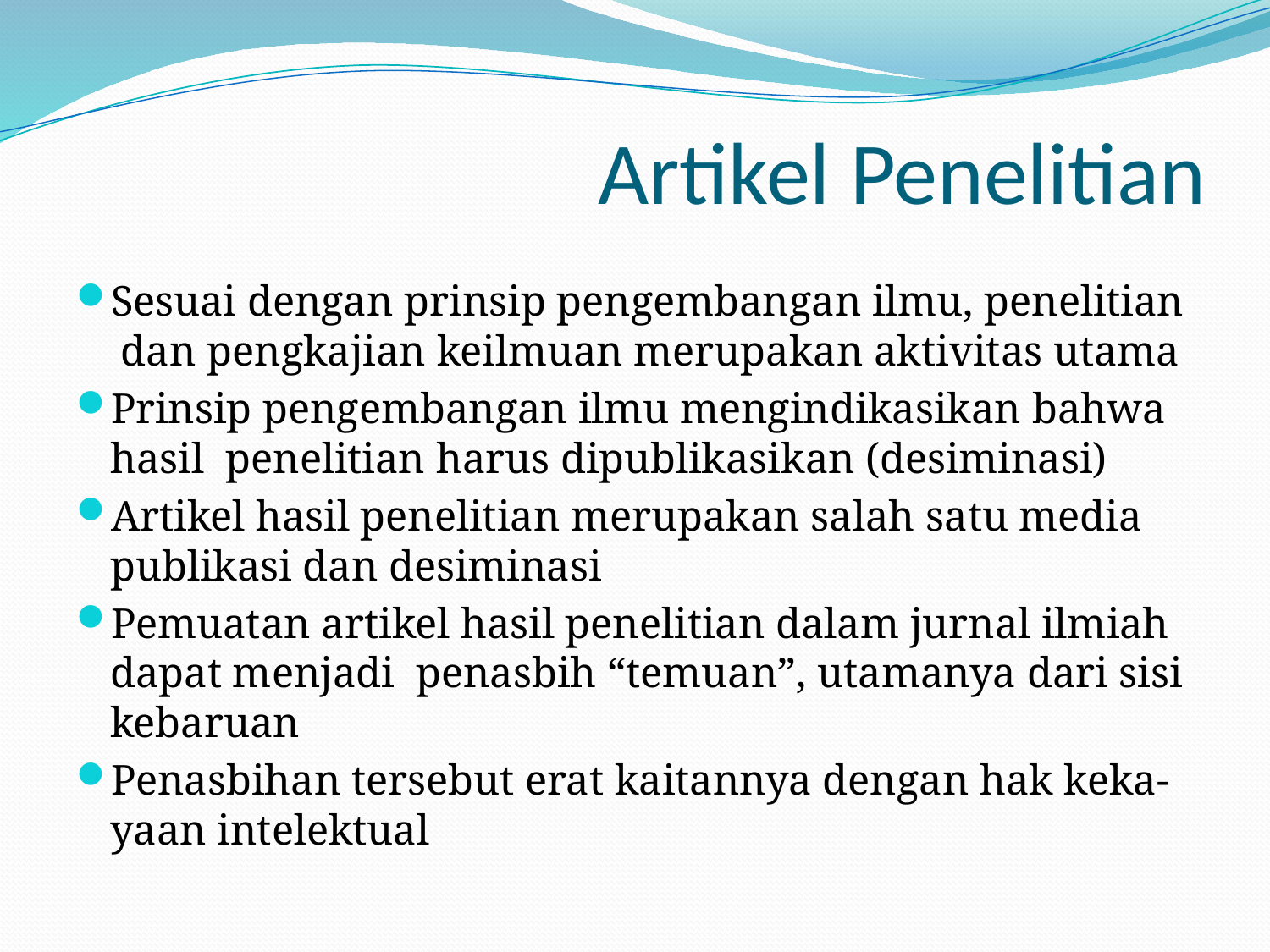

# Artikel Penelitian
Sesuai dengan prinsip pengembangan ilmu, penelitian  dan pengkajian keilmuan merupakan aktivitas utama
Prinsip pengembangan ilmu mengindikasikan bahwa hasil  penelitian harus dipublikasikan (desiminasi)
Artikel hasil penelitian merupakan salah satu media publikasi dan desiminasi
Pemuatan artikel hasil penelitian dalam jurnal ilmiah dapat menjadi  penasbih “temuan”, utamanya dari sisi kebaruan
Penasbihan tersebut erat kaitannya dengan hak keka-yaan intelektual